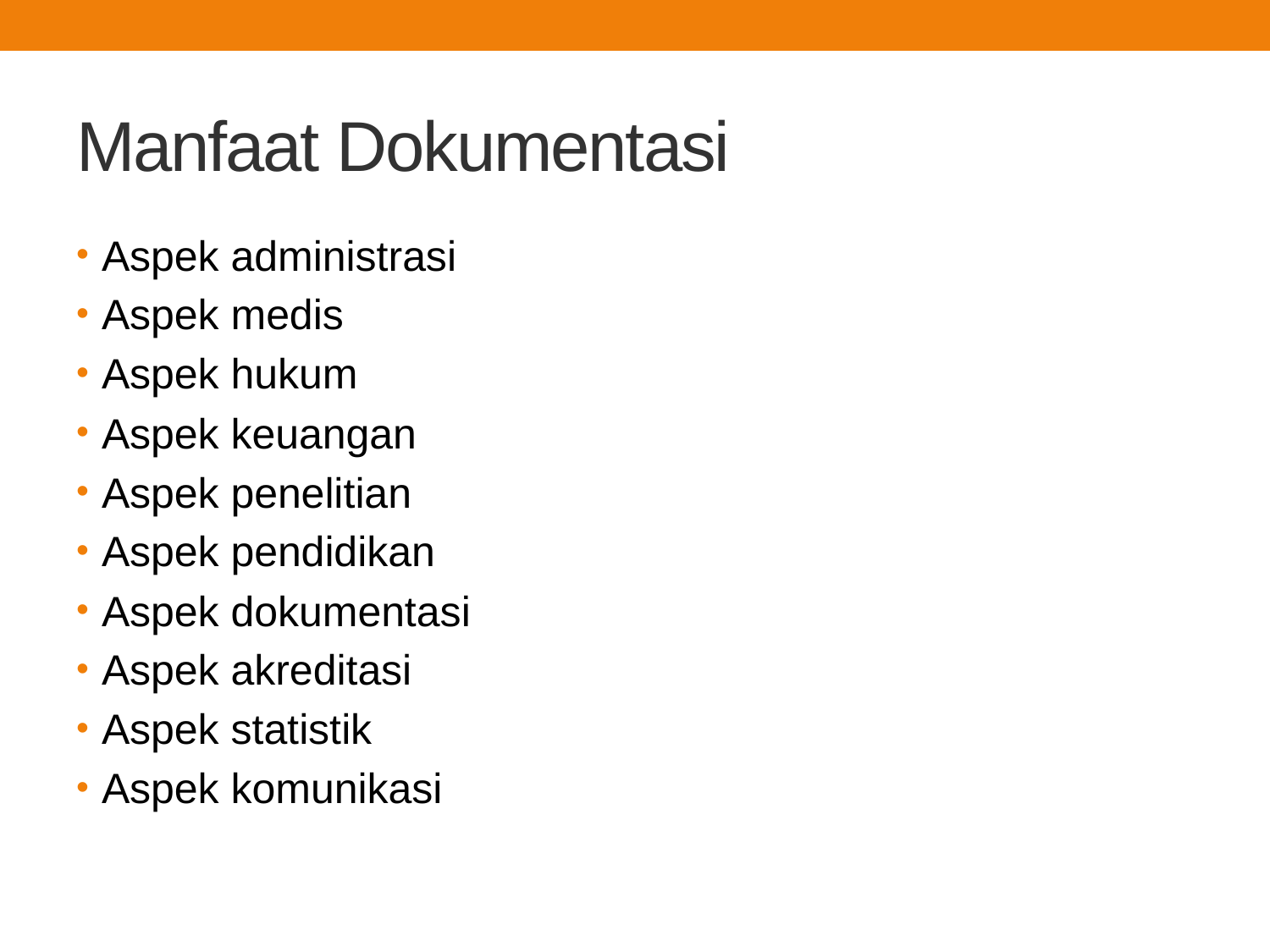

# Manfaat Dokumentasi
Aspek administrasi
Aspek medis
Aspek hukum
Aspek keuangan
Aspek penelitian
Aspek pendidikan
Aspek dokumentasi
Aspek akreditasi
Aspek statistik
Aspek komunikasi